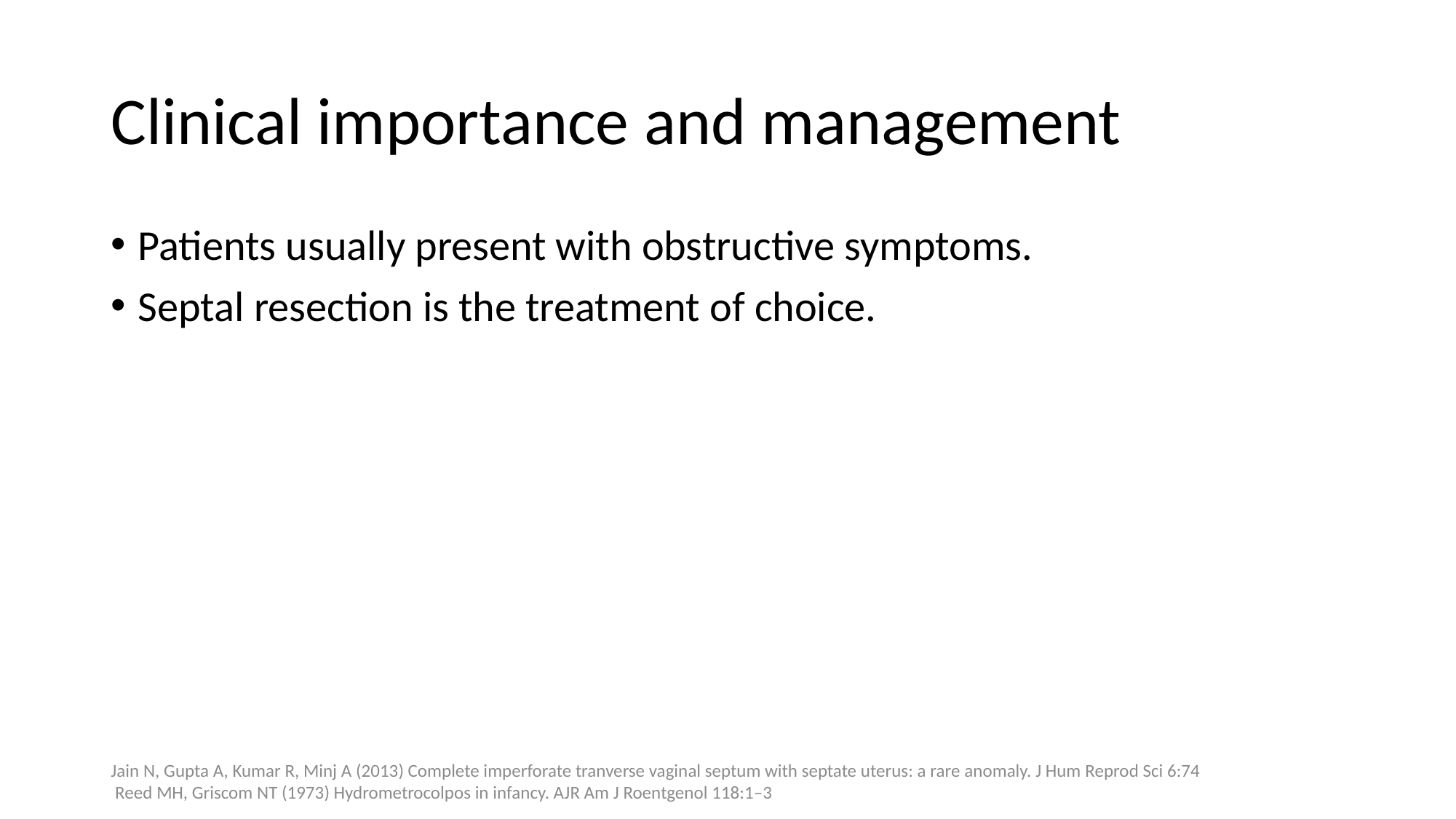

# Clinical importance and management
Patients usually present with obstructive symptoms.
Septal resection is the treatment of choice.
Jain N, Gupta A, Kumar R, Minj A (2013) Complete imperforate tranverse vaginal septum with septate uterus: a rare anomaly. J Hum Reprod Sci 6:74
 Reed MH, Griscom NT (1973) Hydrometrocolpos in infancy. AJR Am J Roentgenol 118:1–3